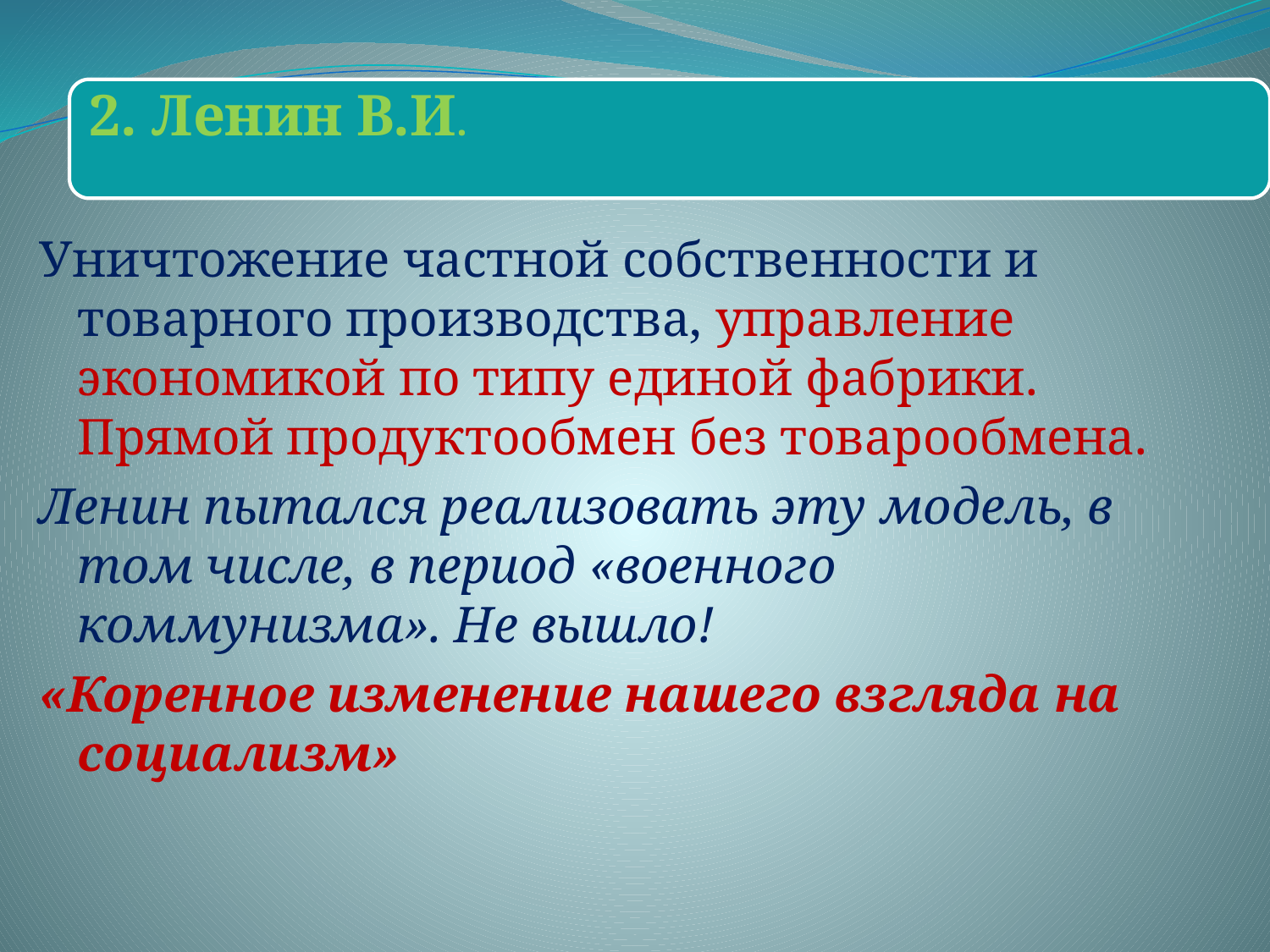

2. Ленин В.И.
Уничтожение частной собственности и товарного производства, управление экономикой по типу единой фабрики. Прямой продуктообмен без товарообмена.
Ленин пытался реализовать эту модель, в том числе, в период «военного коммунизма». Не вышло!
«Коренное изменение нашего взгляда на социализм»